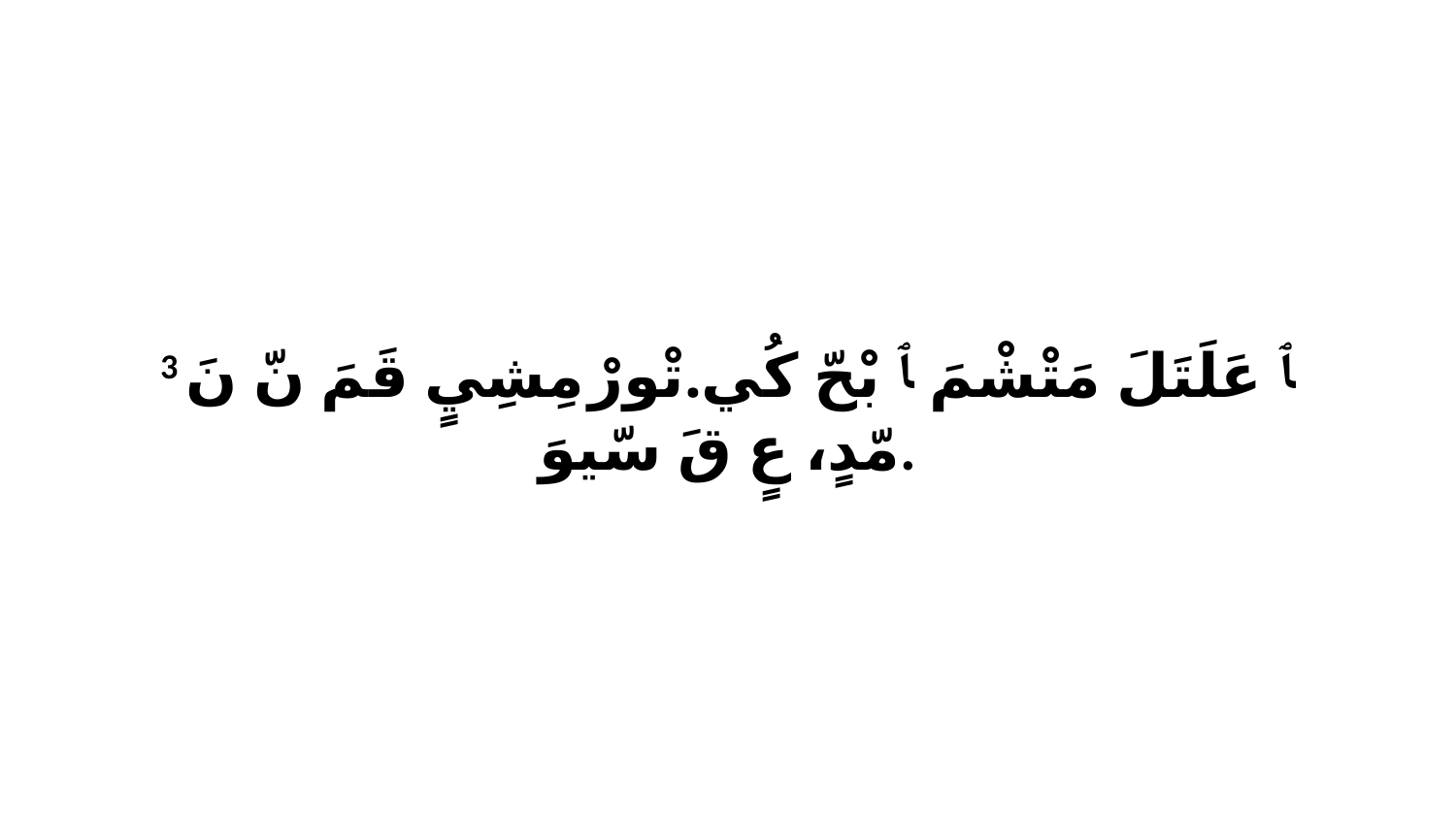

3 ﭑ عَلَتَلَ مَتْشْمَ ﭑ بْحّ كُي.تْورْ مِشِيٍ قَمَ نّ نَ مّدٍ، عٍ قَ سّيوَ.